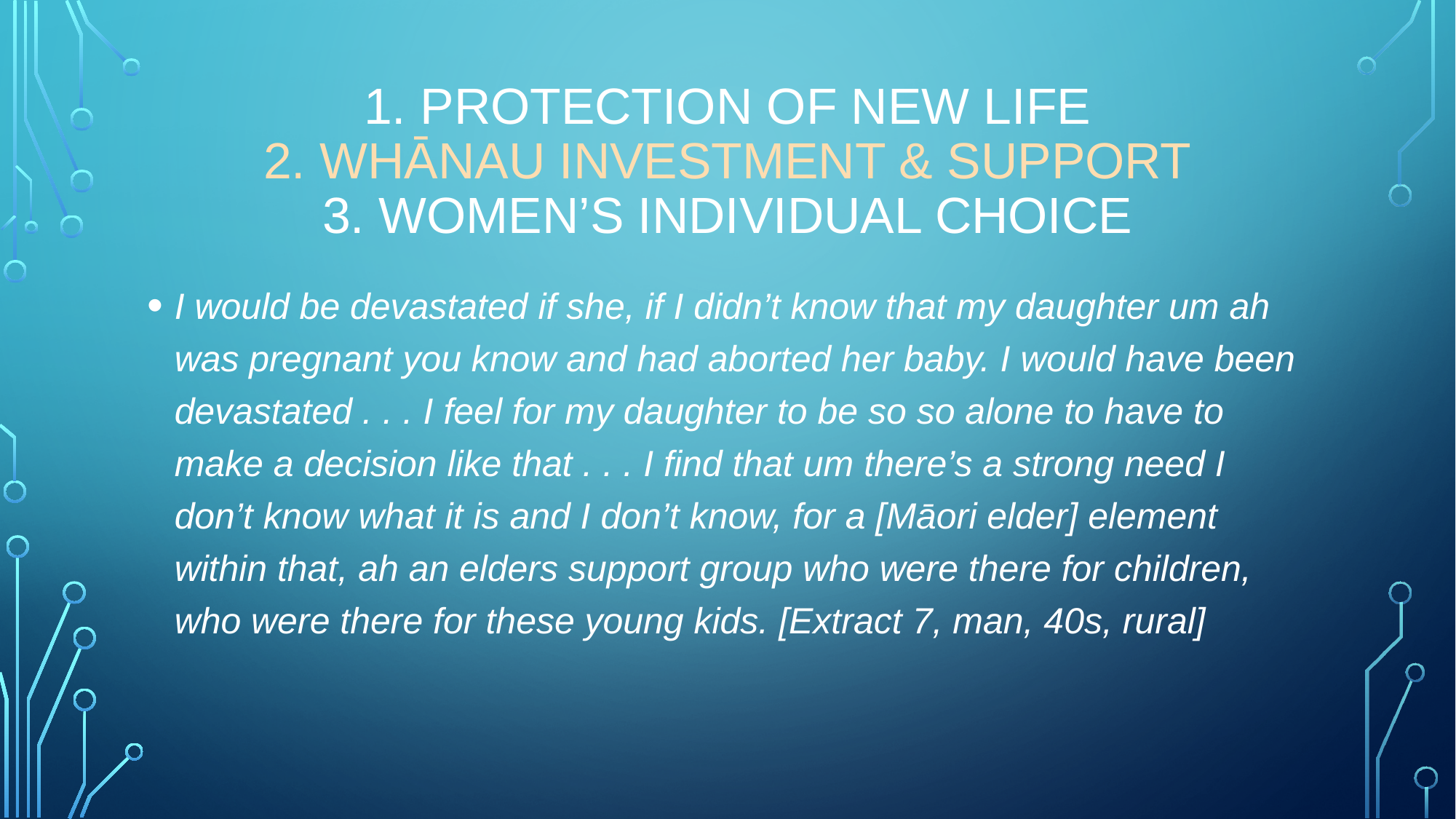

# 1. Protection of new life 2. Whānau investment & support 3. Women’s individual choice
I would be devastated if she, if I didn’t know that my daughter um ah was pregnant you know and had aborted her baby. I would have been devastated . . . I feel for my daughter to be so so alone to have to make a decision like that . . . I find that um there’s a strong need I don’t know what it is and I don’t know, for a [Māori elder] element within that, ah an elders support group who were there for children, who were there for these young kids. [Extract 7, man, 40s, rural]